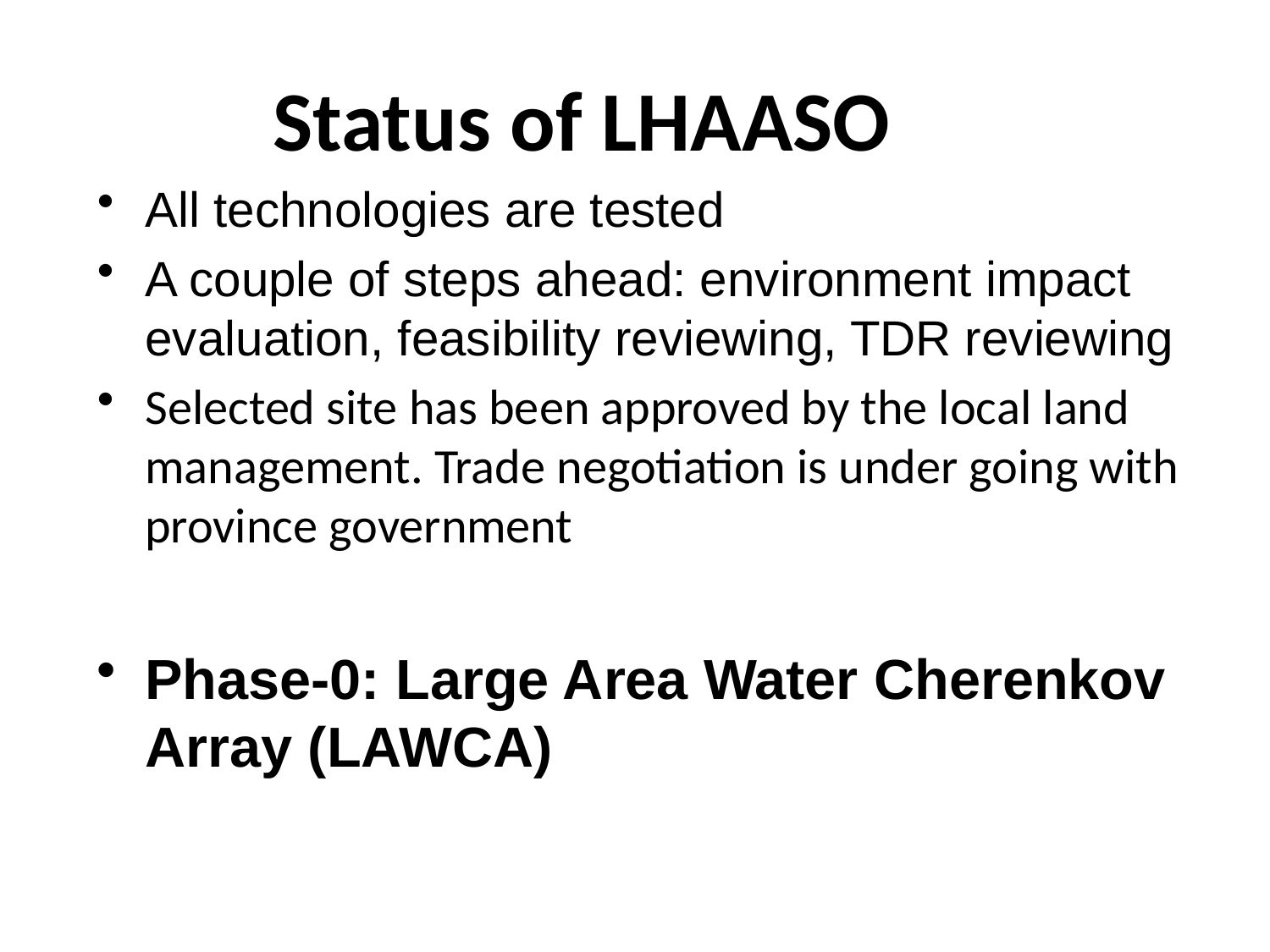

Status of LHAASO
All technologies are tested
A couple of steps ahead: environment impact evaluation, feasibility reviewing, TDR reviewing
Selected site has been approved by the local land management. Trade negotiation is under going with province government

Phase-0: Large Area Water Cherenkov  Array (LAWCA)